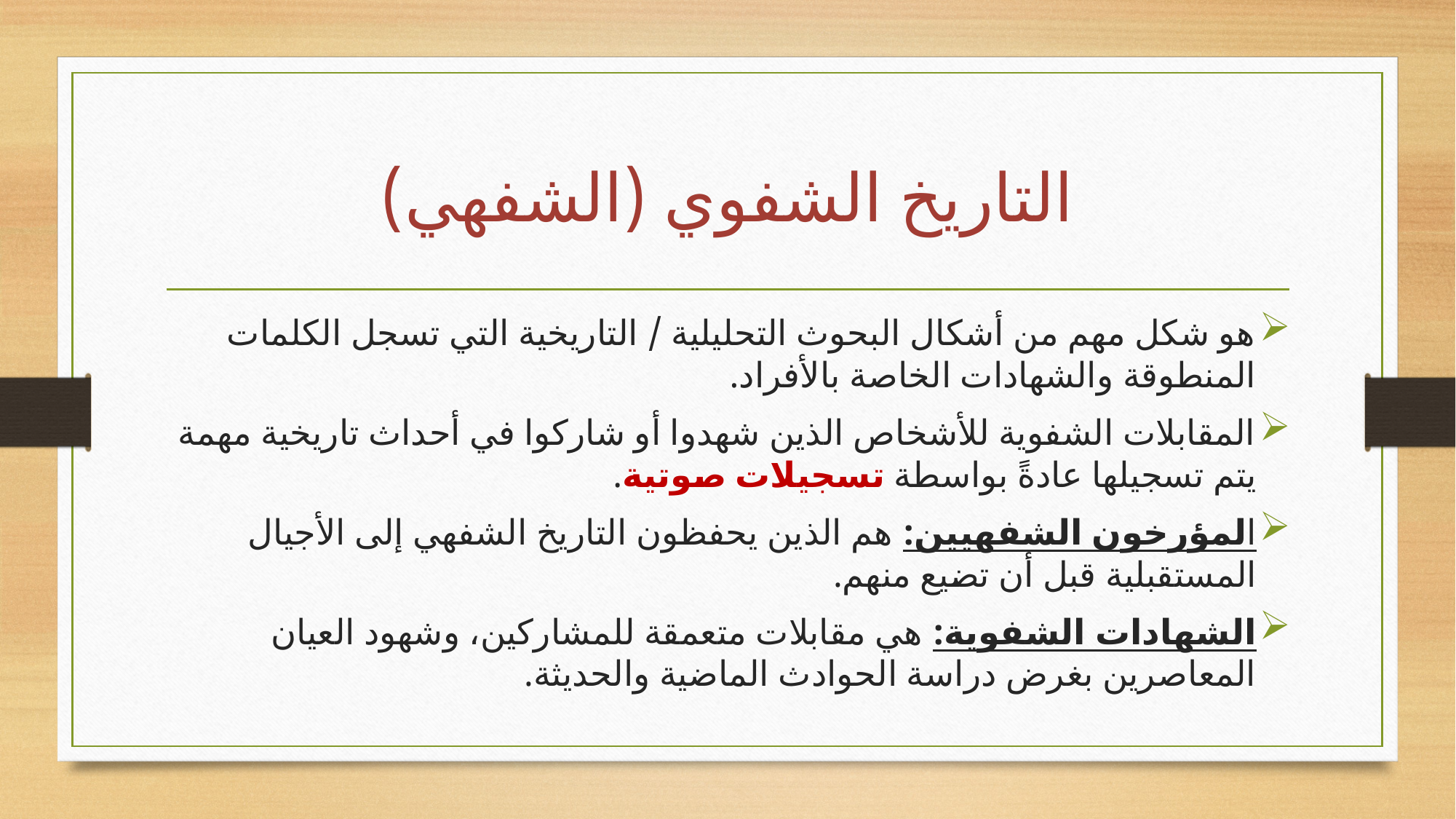

# التاريخ الشفوي (الشفهي)
هو شكل مهم من أشكال البحوث التحليلية / التاريخية التي تسجل الكلمات المنطوقة والشهادات الخاصة بالأفراد.
المقابلات الشفوية للأشخاص الذين شهدوا أو شاركوا في أحداث تاريخية مهمة يتم تسجيلها عادةً بواسطة تسجيلات صوتية.
المؤرخون الشفهيين: هم الذين يحفظون التاريخ الشفهي إلى الأجيال المستقبلية قبل أن تضيع منهم.
الشهادات الشفوية: هي مقابلات متعمقة للمشاركين، وشهود العيان المعاصرين بغرض دراسة الحوادث الماضية والحديثة.